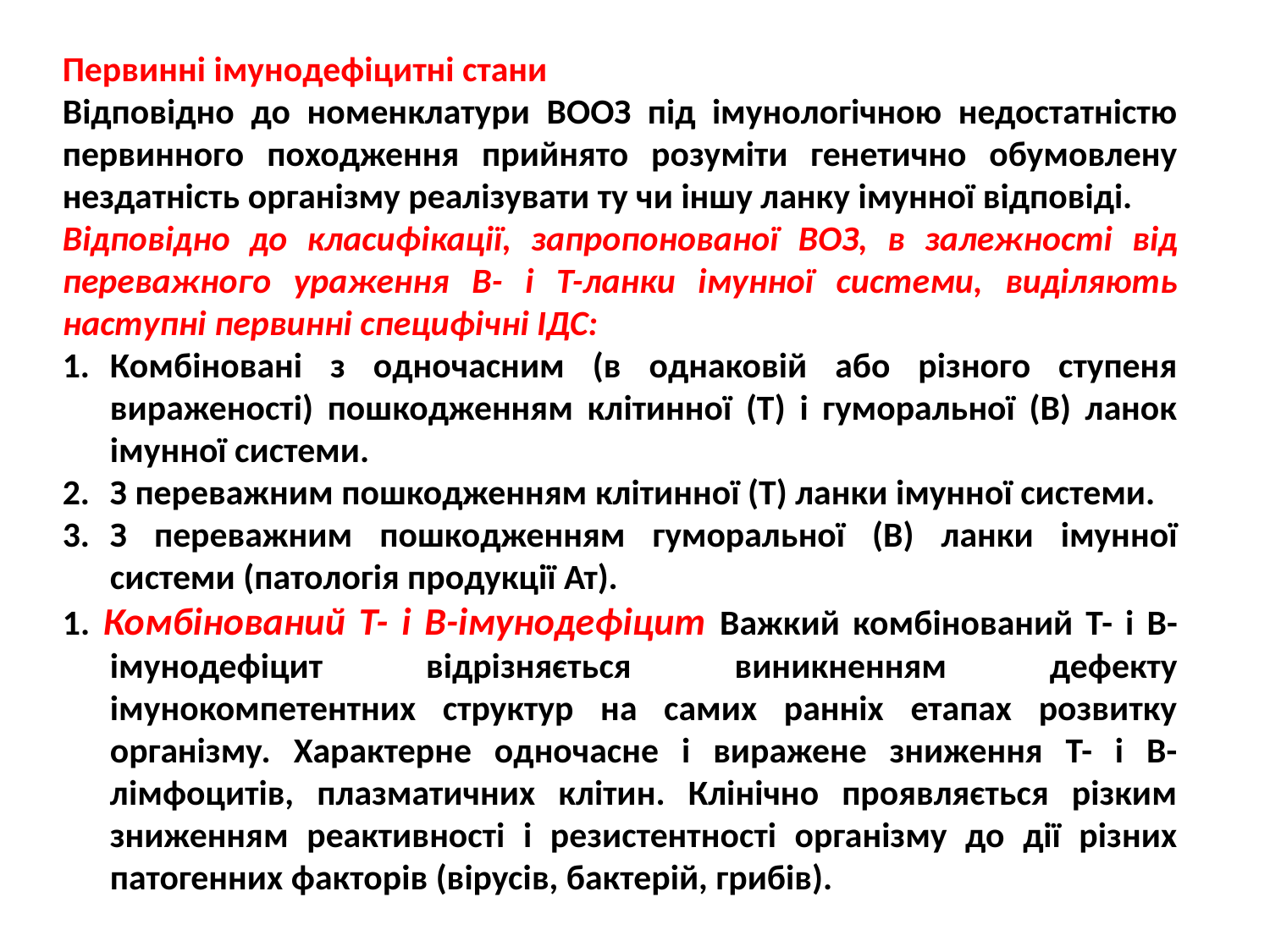

Первинні імунодефіцитні стани
Відповідно до номенклатури ВООЗ під імунологічною недостатністю первинного походження прийнято розуміти генетично обумовлену нездатність організму реалізувати ту чи іншу ланку імунної відповіді.
Відповідно до класифікації, запропонованої ВОЗ, в залежності від переважного ураження В- і Т-ланки імунної системи, виділяють наступні первинні специфічні ІДС:
Комбіновані з одночасним (в однаковій або різного ступеня вираженості) пошкодженням клітинної (Т) і гуморальної (В) ланок імунної системи.
З переважним пошкодженням клітинної (Т) ланки імунної системи.
З переважним пошкодженням гуморальної (В) ланки імунної системи (патологія продукції Ат).
1. Комбінований Т- і В-імунодефіцит Важкий комбінований Т- і В-імунодефіцит відрізняється виникненням дефекту імунокомпетентних структур на самих ранніх етапах розвитку організму. Характерне одночасне і виражене зниження Т- і В-лімфоцитів, плазматичних клітин. Клінічно проявляється різким зниженням реактивності і резистентності організму до дії різних патогенних факторів (вірусів, бактерій, грибів).